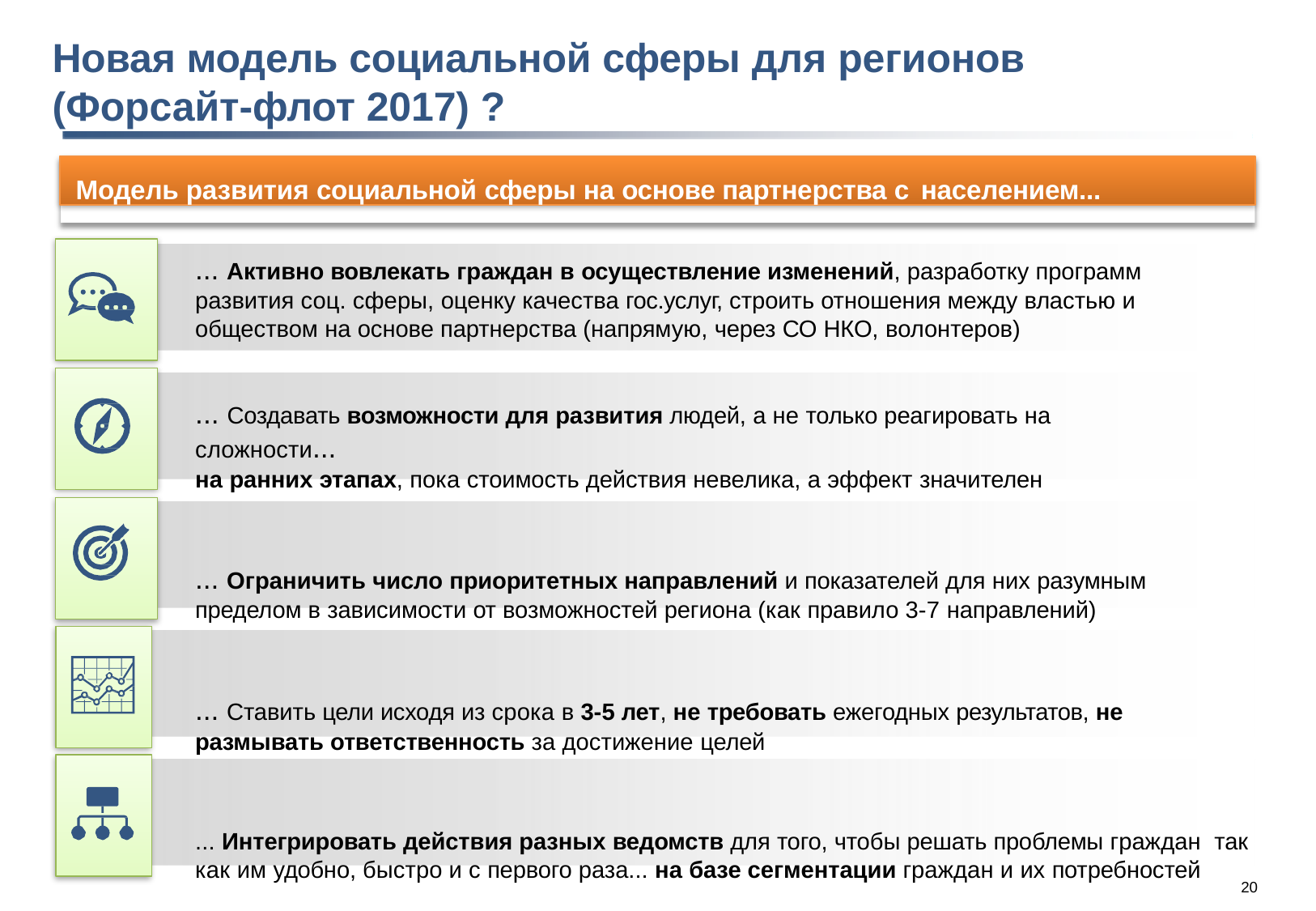

# Новая модель социальной сферы для регионов (Форсайт-флот 2017) ?

Модель развития социальной сферы на основе партнерства с населением...

... Активно вовлекать граждан в осуществление изменений, разработку программ  развития соц. сферы, оценку качества гос.услуг, строить отношения между властью и  обществом на основе партнерства (напрямую, через СО НКО, волонтеров)

... Создавать возможности для развития людей, а не только реагировать на сложности...
на ранних этапах, пока стоимость действия невелика, а эффект значителен

... Ограничить число приоритетных направлений и показателей для них разумным  пределом в зависимости от возможностей региона (как правило 3-7 направлений)

... Ставить цели исходя из срока в 3-5 лет, не требовать ежегодных результатов, не  размывать ответственность за достижение целей

... Интегрировать действия разных ведомств для того, чтобы решать проблемы граждан  так как им удобно, быстро и с первого раза... на базе сегментации граждан и их потребностей

20